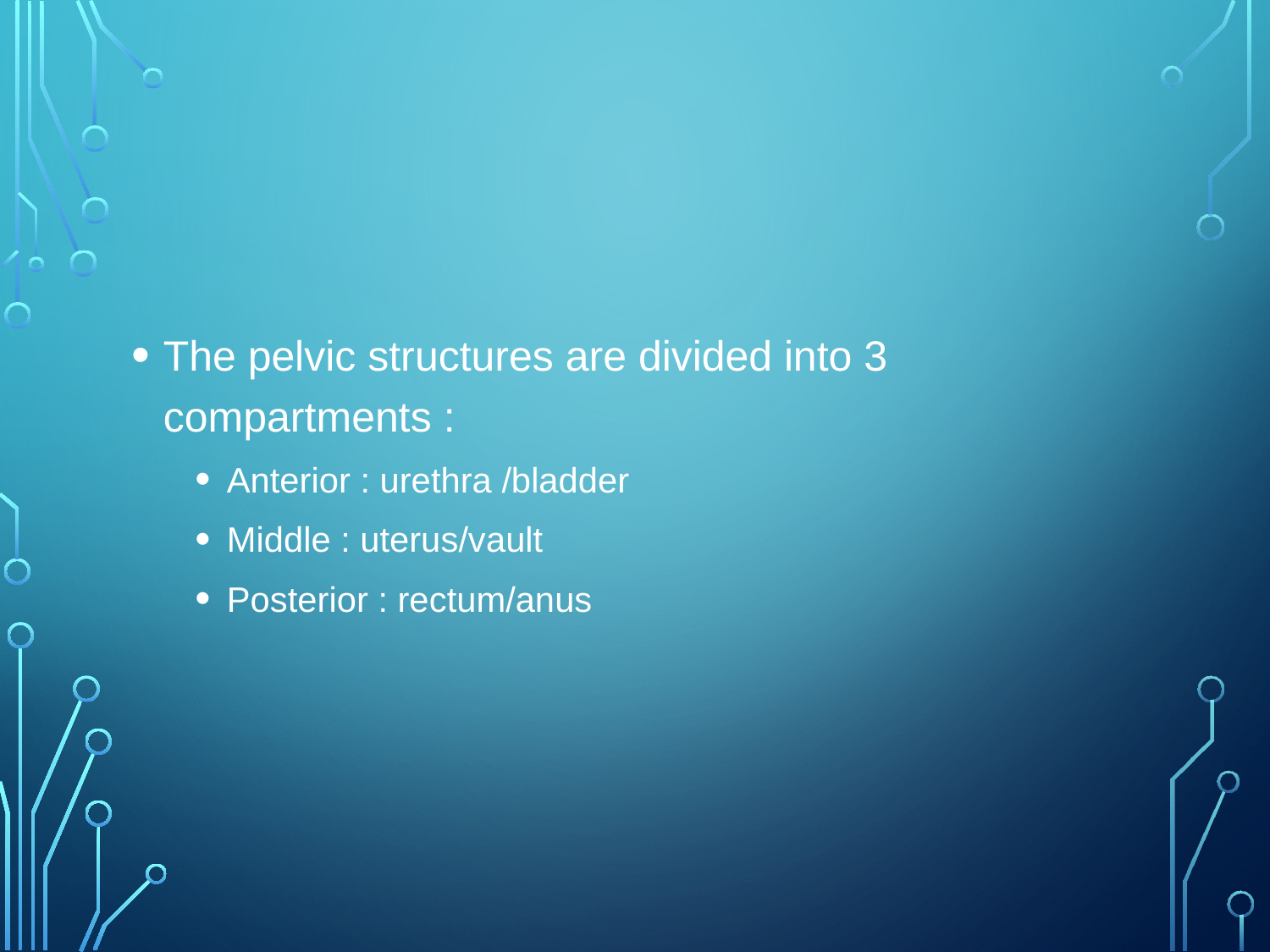

#
The pelvic structures are divided into 3 compartments :
Anterior : urethra /bladder
Middle : uterus/vault
Posterior : rectum/anus